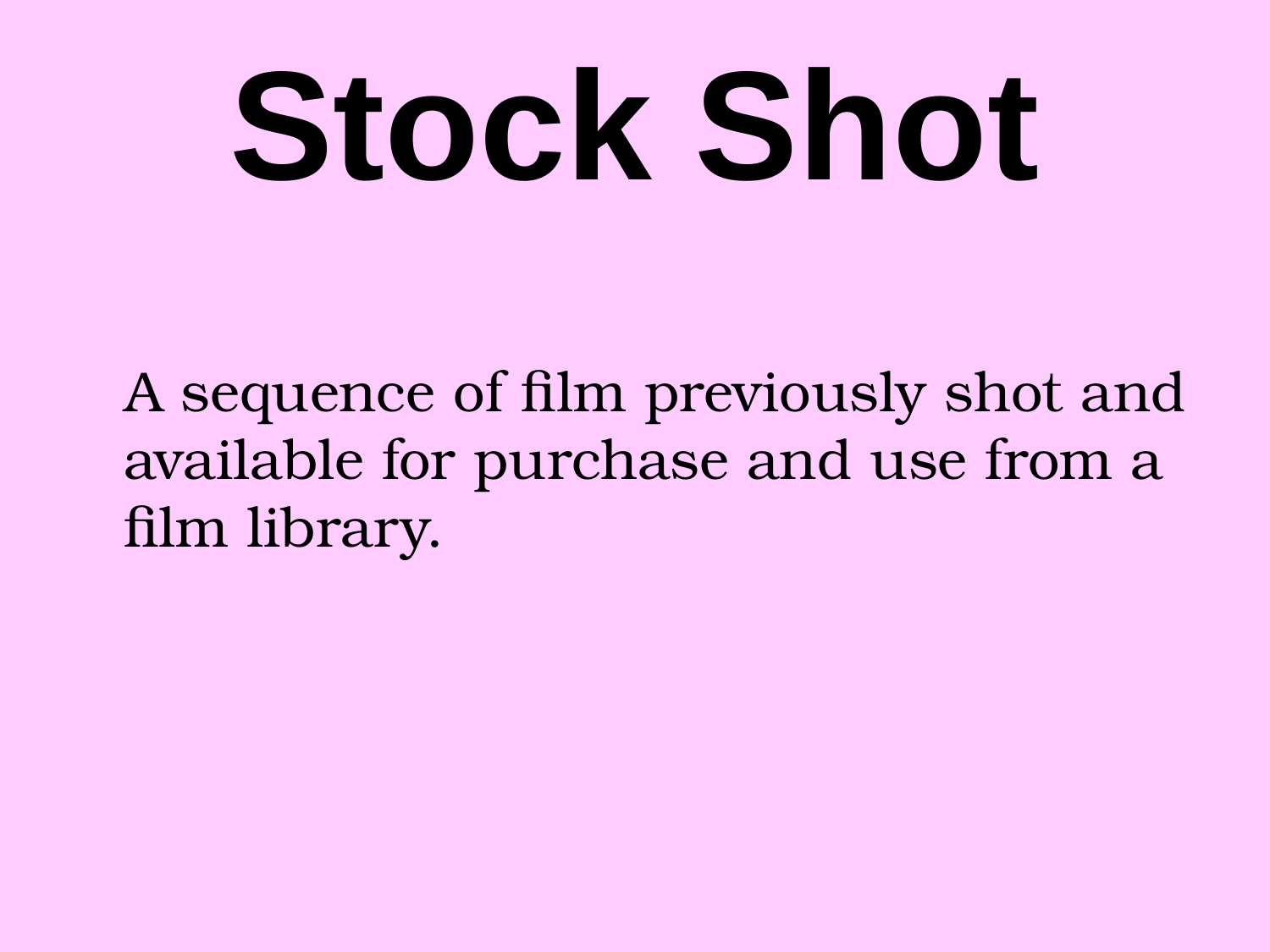

# Stock Shot
A sequence of film previously shot and available for purchase and use from a film library.